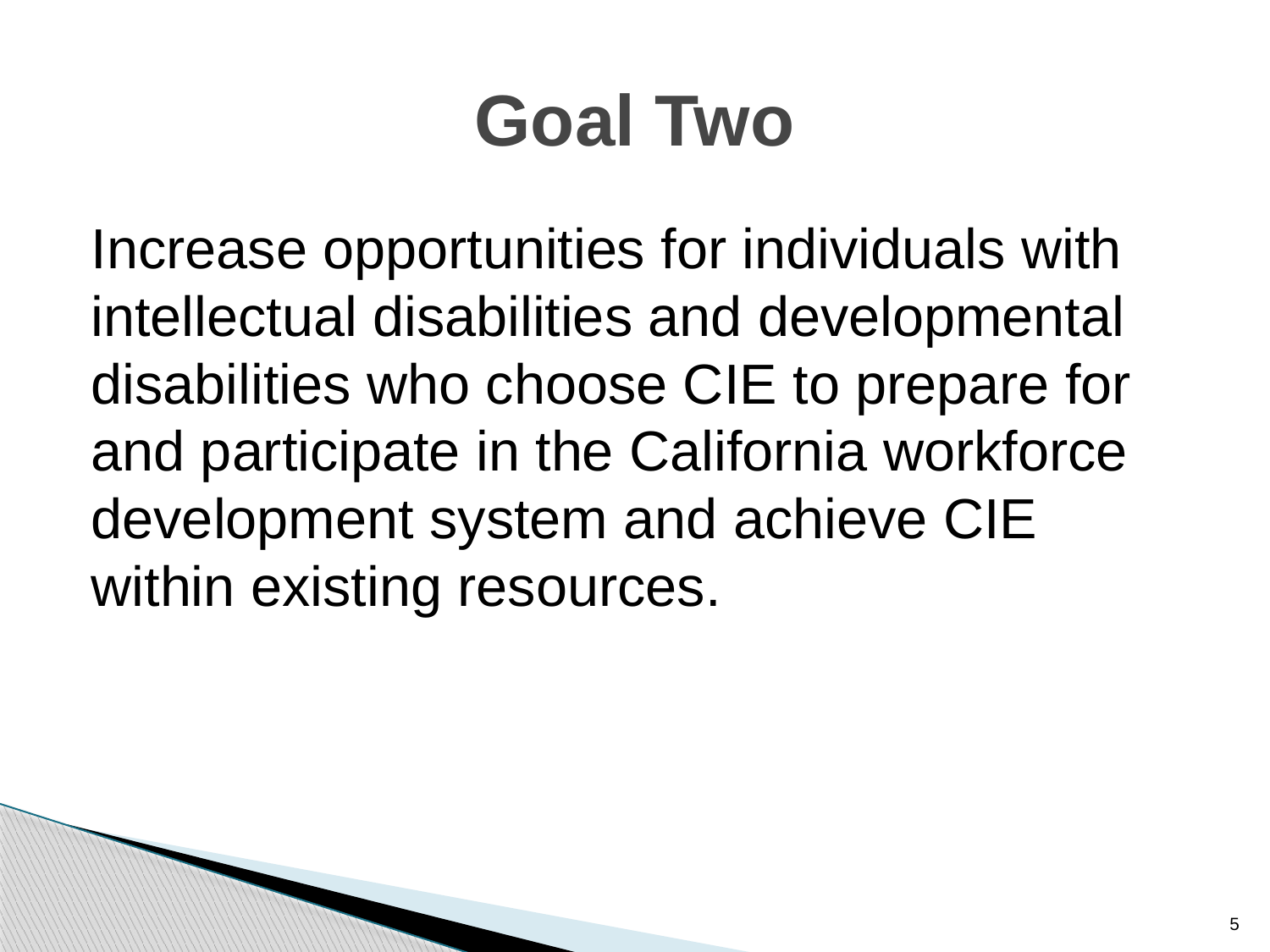

# Goal Two
Increase opportunities for individuals with intellectual disabilities and developmental disabilities who choose CIE to prepare for and participate in the California workforce development system and achieve CIE within existing resources.

5